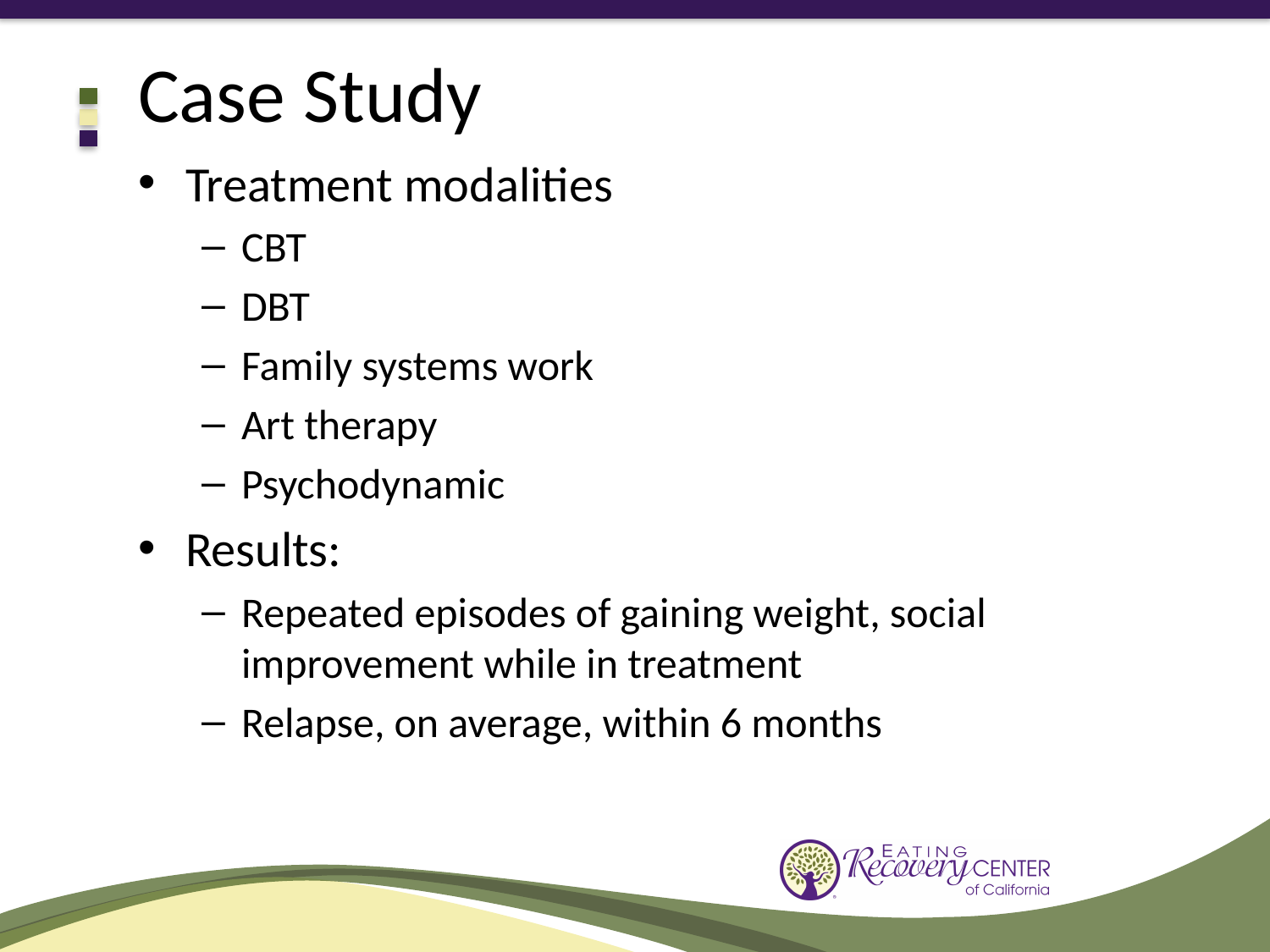

# Case Study
Treatment modalities
CBT
DBT
Family systems work
Art therapy
Psychodynamic
Results:
Repeated episodes of gaining weight, social improvement while in treatment
Relapse, on average, within 6 months